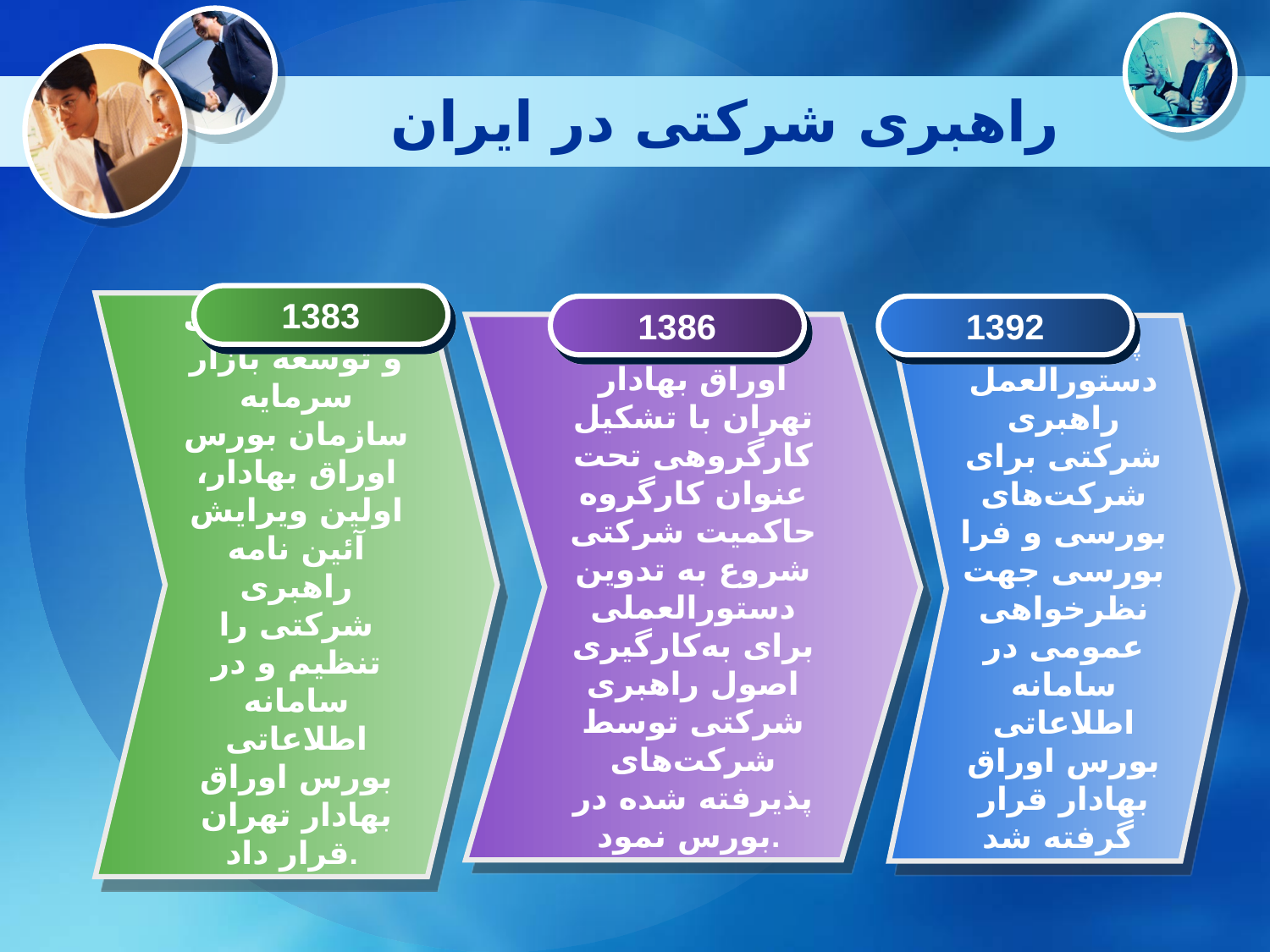

# راهبری شرکتی در ایران
 1383
1386
1392
مرکز تحقیقات و توسعه بازار سرمایه سازمان بورس اوراق بهادار، اولین ویرایش آئین نامه راهبری شرکتی را تنظیم و در سامانه اطلاعاتی بورس اوراق بهادار تهران قرار داد.
شرکت بورس اوراق بهادار تهران با تشکیل کارگروهی تحت عنوان کارگروه حاکمیت شرکتی شروع به تدوین دستورالعملی برای به‌کارگیری اصول راهبری شرکتی توسط شرکت‌های پذیرفته شده در بورس نمود.
پیش‌نویس دستورالعمل راهبری شرکتی برای شرکت‌های بورسی و فرا بورسی جهت نظرخواهی عمومی در سامانه اطلاعاتی بورس اوراق بهادار قرار گرفته شد